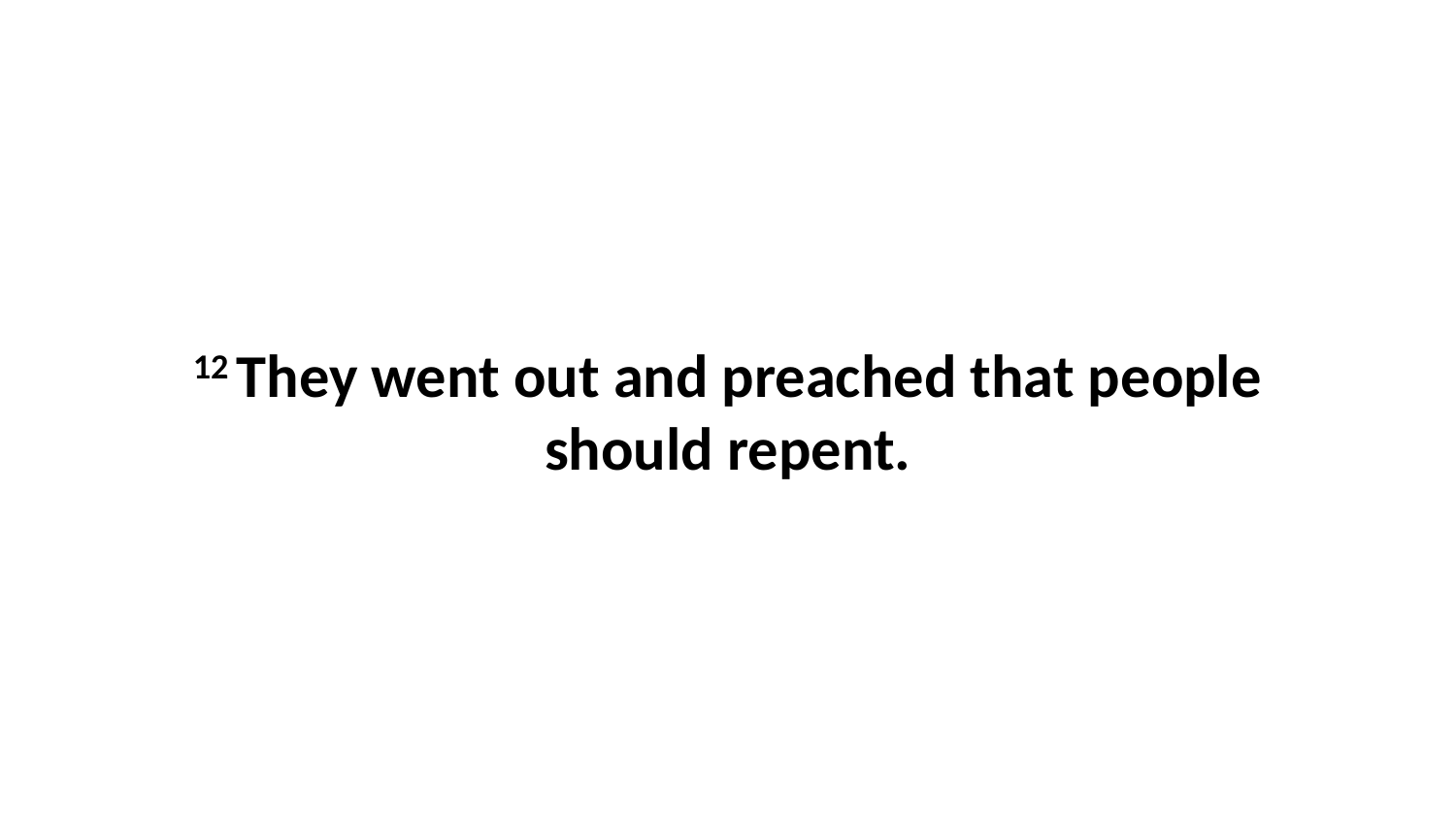

12 They went out and preached that people should repent.